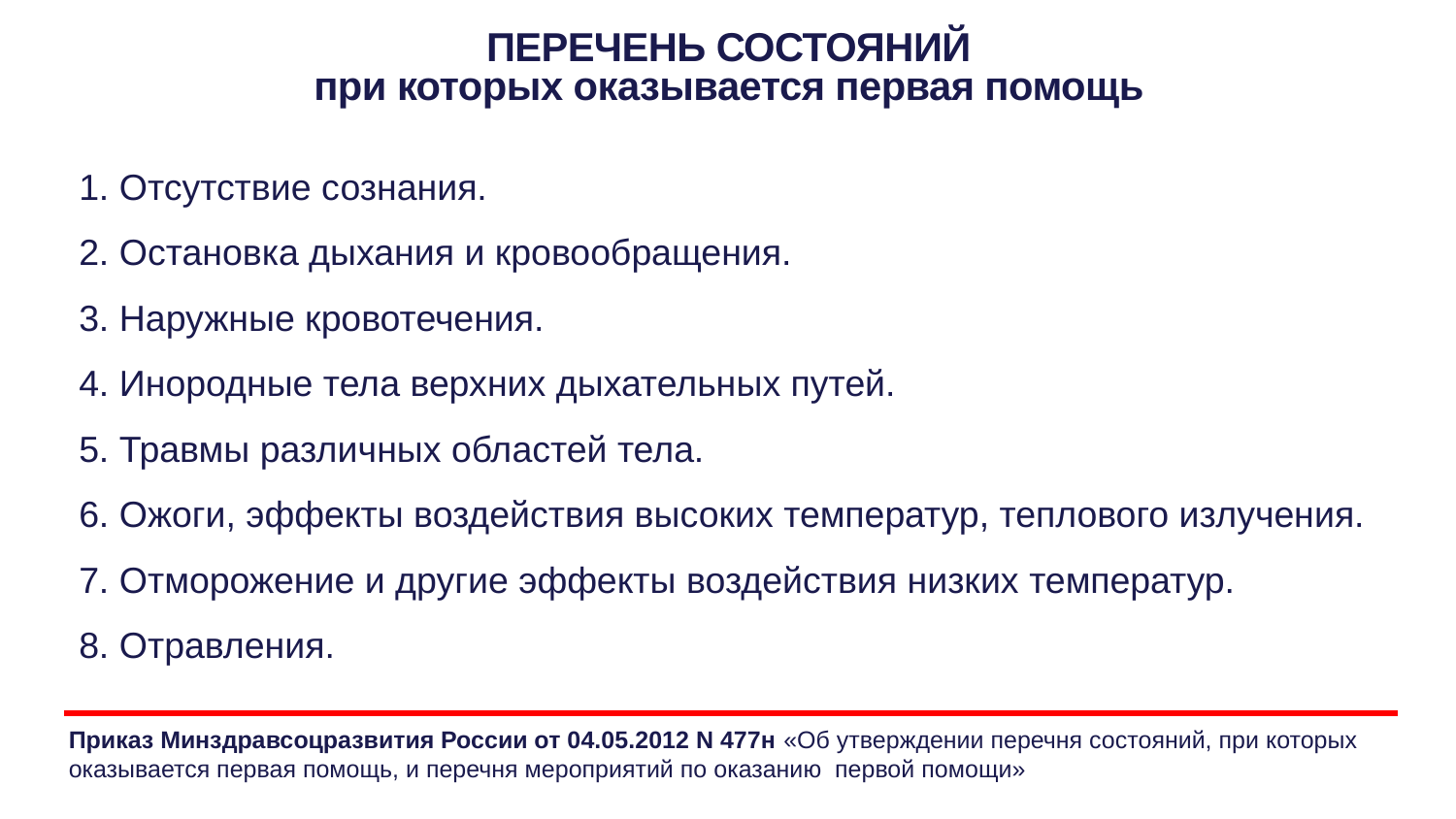

ПЕРЕЧЕНЬ СОСТОЯНИЙ
при которых оказывается первая помощь
1. Отсутствие сознания.
2. Остановка дыхания и кровообращения.
3. Наружные кровотечения.
4. Инородные тела верхних дыхательных путей.
5. Травмы различных областей тела.
6. Ожоги, эффекты воздействия высоких температур, теплового излучения.
7. Отморожение и другие эффекты воздействия низких температур.
8. Отравления.
Приказ Минздравсоцразвития России от 04.05.2012 N 477н «Об утверждении перечня состояний, при которых
оказывается первая помощь, и перечня мероприятий по оказанию  первой помощи»